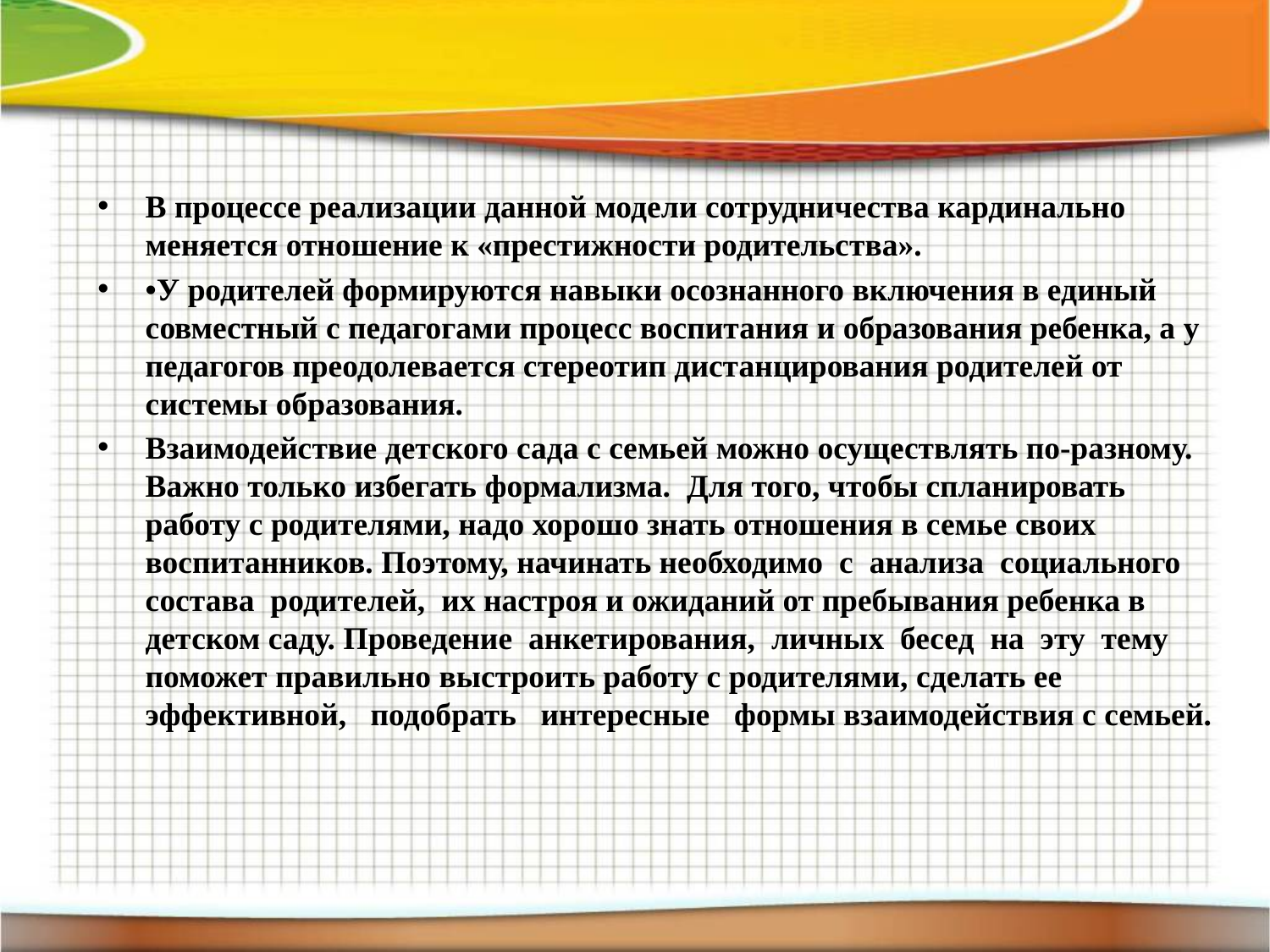

В процессе реализации данной модели сотрудничества кардинально меняется отношение к «престижности родительства».
•У родителей формируются навыки осознанного включения в единый совместный с педагогами процесс воспитания и образования ребенка, а у педагогов преодолевается стереотип дистанцирования родителей от системы образования.
Взаимодействие детского сада с семьей можно осуществлять по-разному.  Важно только избегать формализма.  Для того, чтобы спланировать работу с родителями, надо хорошо знать отношения в семье своих воспитанников. Поэтому, начинать необходимо  с  анализа  социального  состава  родителей,  их настроя и ожиданий от пребывания ребенка в детском саду. Проведение  анкетирования,  личных  бесед  на  эту  тему поможет правильно выстроить работу с родителями, сделать ее   эффективной,   подобрать   интересные   формы взаимодействия с семьей.